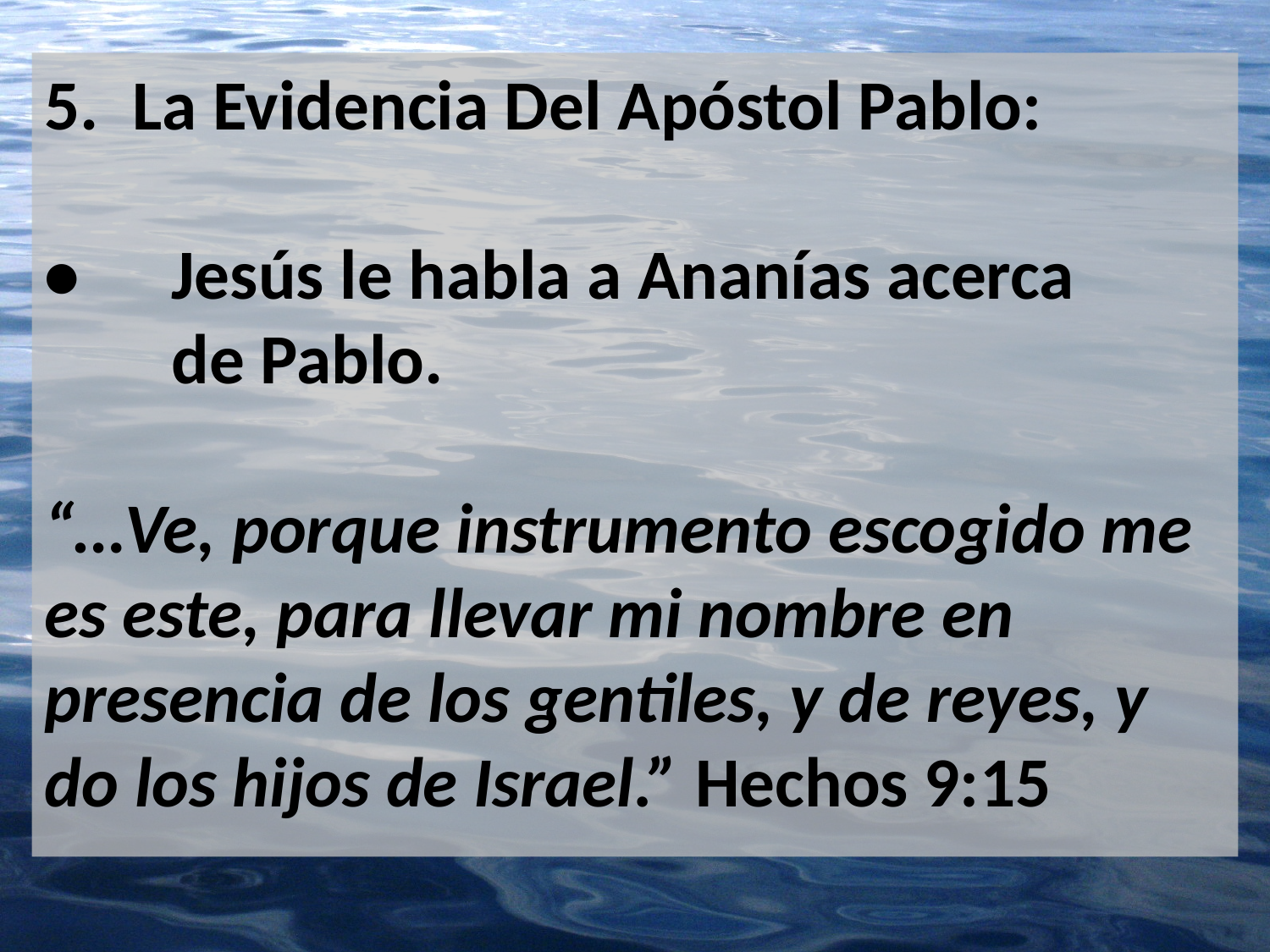

La Evidencia Del Apóstol Pablo:

• 	Jesús le habla a Ananías acerca 		de Pablo.

“…Ve, porque instrumento escogido me es este, para llevar mi nombre en presencia de los gentiles, y de reyes, y do los hijos de Israel.” Hechos 9:15